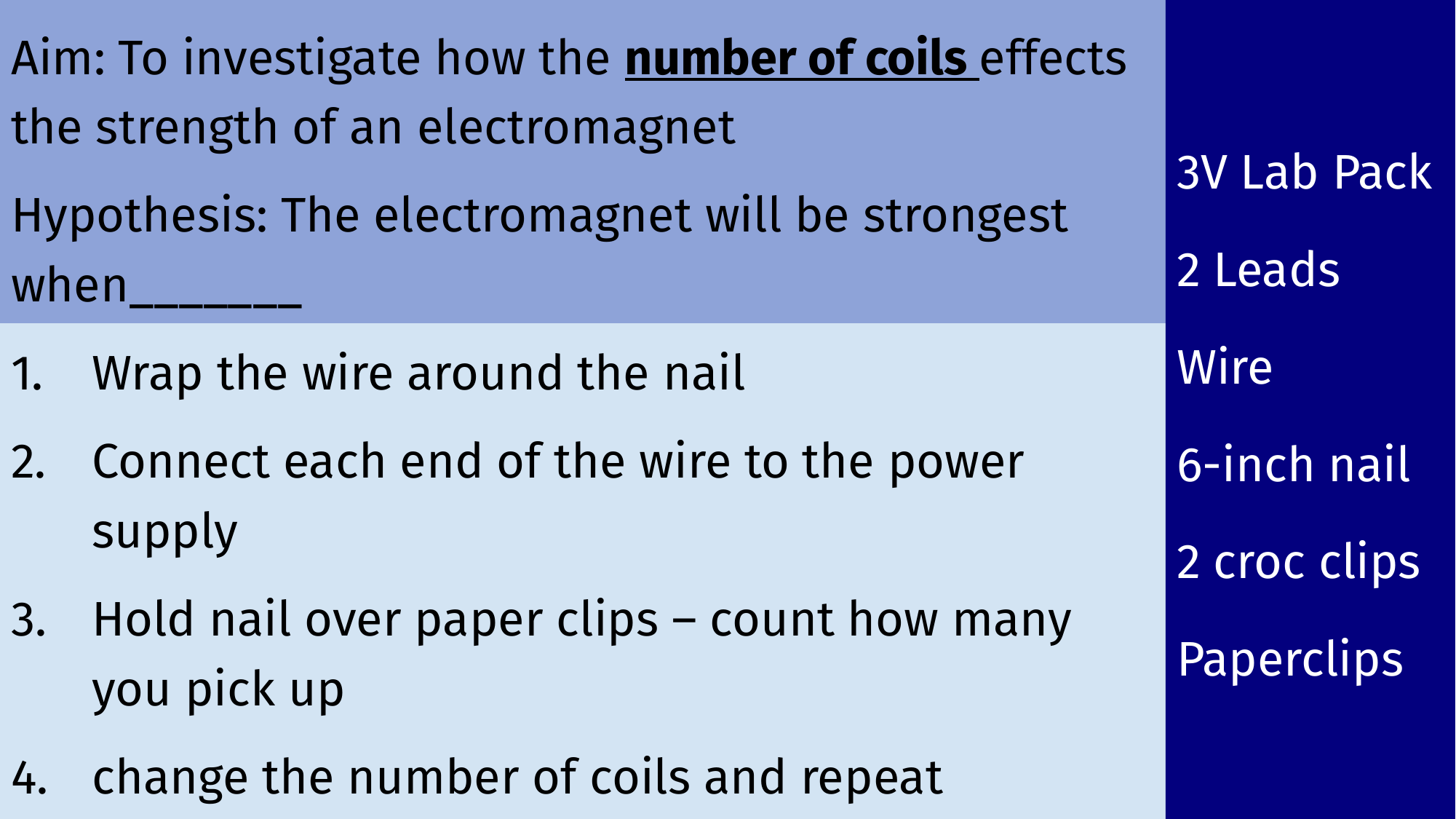

Aim: To investigate how the number of coils effects the strength of an electromagnet
Hypothesis: The electromagnet will be strongest when_______
Wrap the wire around the nail
Connect each end of the wire to the power supply
Hold nail over paper clips – count how many you pick up
change the number of coils and repeat
3V Lab Pack
2 Leads
Wire
6-inch nail
2 croc clips
Paperclips